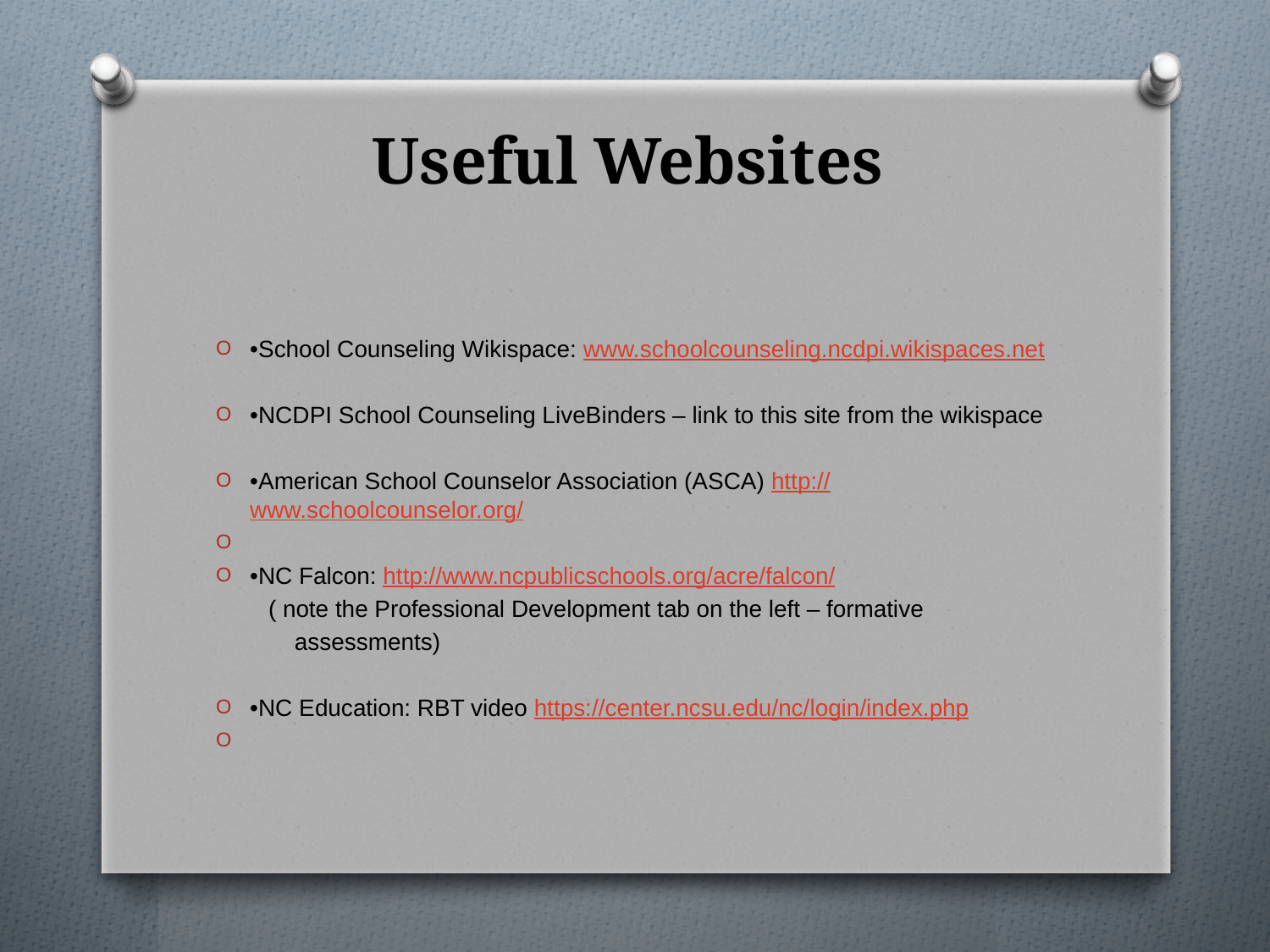

# Useful Websites

•School Counseling Wikispace: www.schoolcounseling.ncdpi.wikispaces.net

•NCDPI School Counseling LiveBinders – link to this site from the wikispace

•American School Counselor Association (ASCA) http://www.schoolcounselor.org/

•NC Falcon: http://www.ncpublicschools.org/acre/falcon/
        ( note the Professional Development tab on the left – formative
            assessments)

•NC Education: RBT video https://center.ncsu.edu/nc/login/index.php